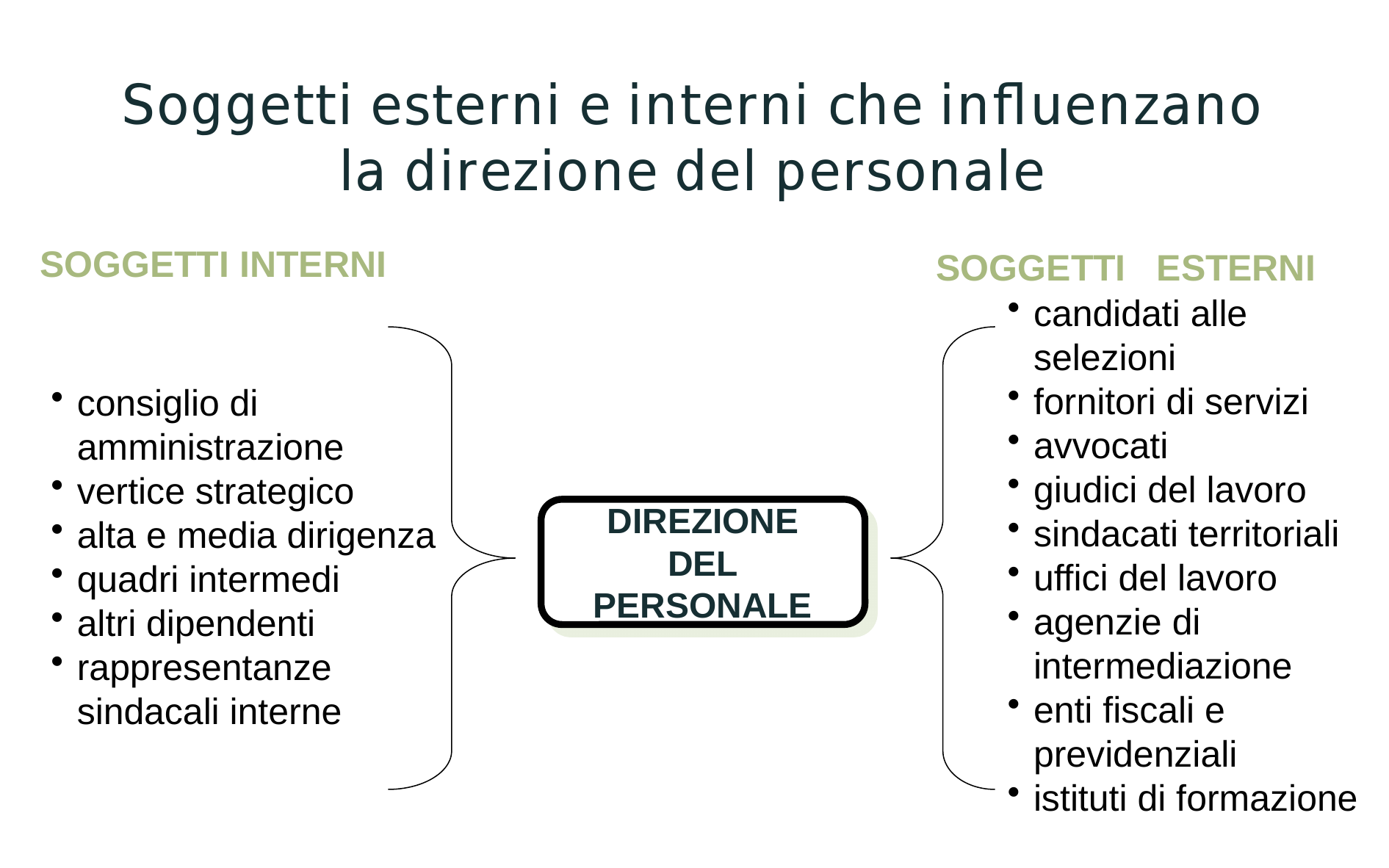

Soggetti esterni e interni che influenzano
la direzione del personale
SOGGETTI INTERNI
SOGGETTI   ESTERNI
candidati alle selezioni
fornitori di servizi
avvocati
giudici del lavoro
sindacati territoriali
uffici del lavoro
agenzie di intermediazione
enti fiscali e previdenziali
istituti di formazione

consiglio di     amministrazione
vertice strategico
alta e media dirigenza
quadri intermedi
altri dipendenti
rappresentanze sindacali interne
DIREZIONE
DEL
PERSONALE